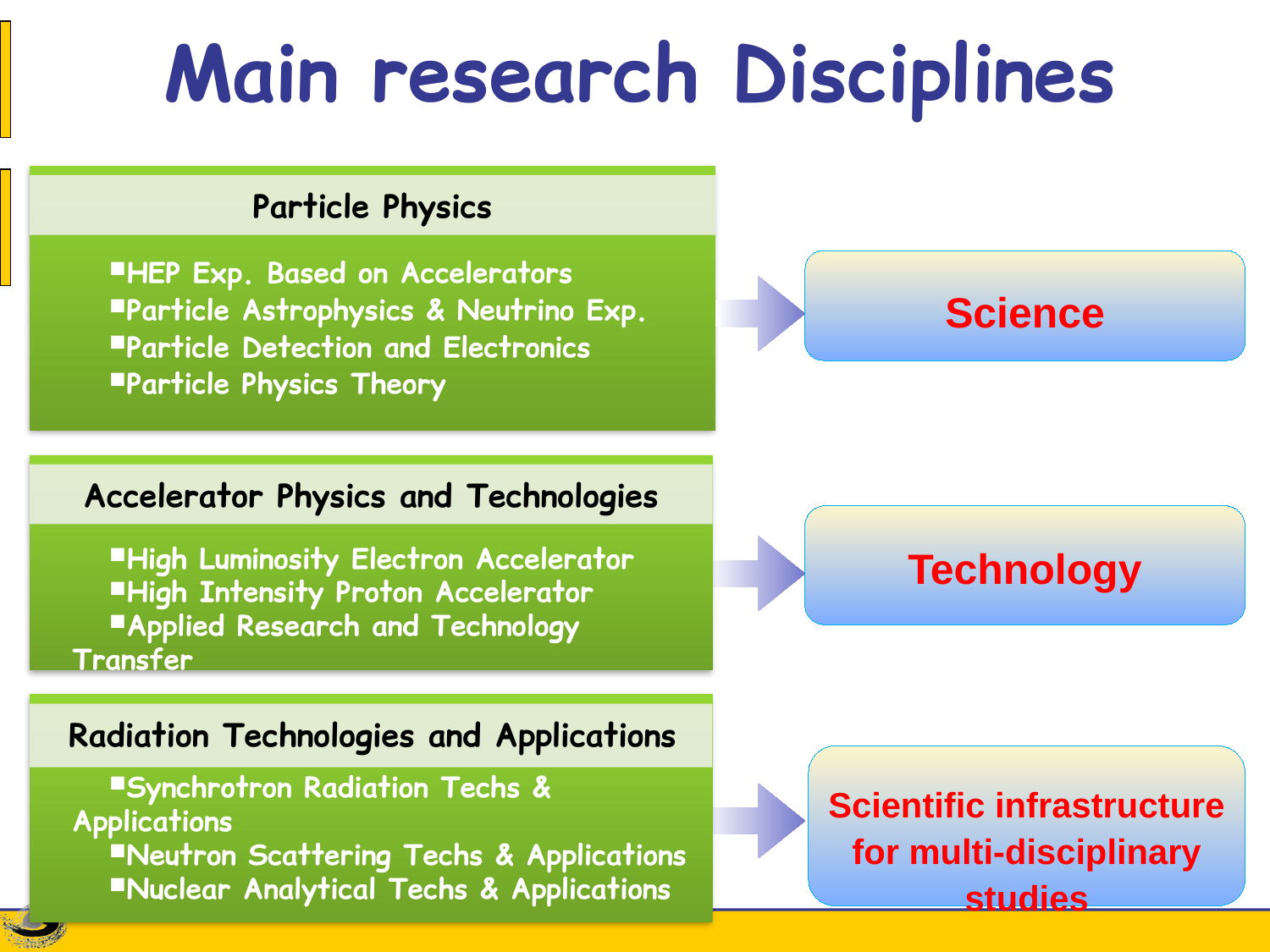

# Main research Disciplines

Particle Physics

HEP Exp. Based on Accelerators
Particle Astrophysics & Neutrino Exp.
Particle Detection and Electronics
Particle Physics Theory
Science

Accelerator Physics and Technologies

High Luminosity Electron Accelerator
High Intensity Proton Accelerator
Applied Research and Technology Transfer
Technology

Radiation Technologies and Applications

Synchrotron Radiation Techs & Applications
Neutron Scattering Techs & Applications
Nuclear Analytical Techs & Applications
Scientific infrastructure for multi-disciplinary studies